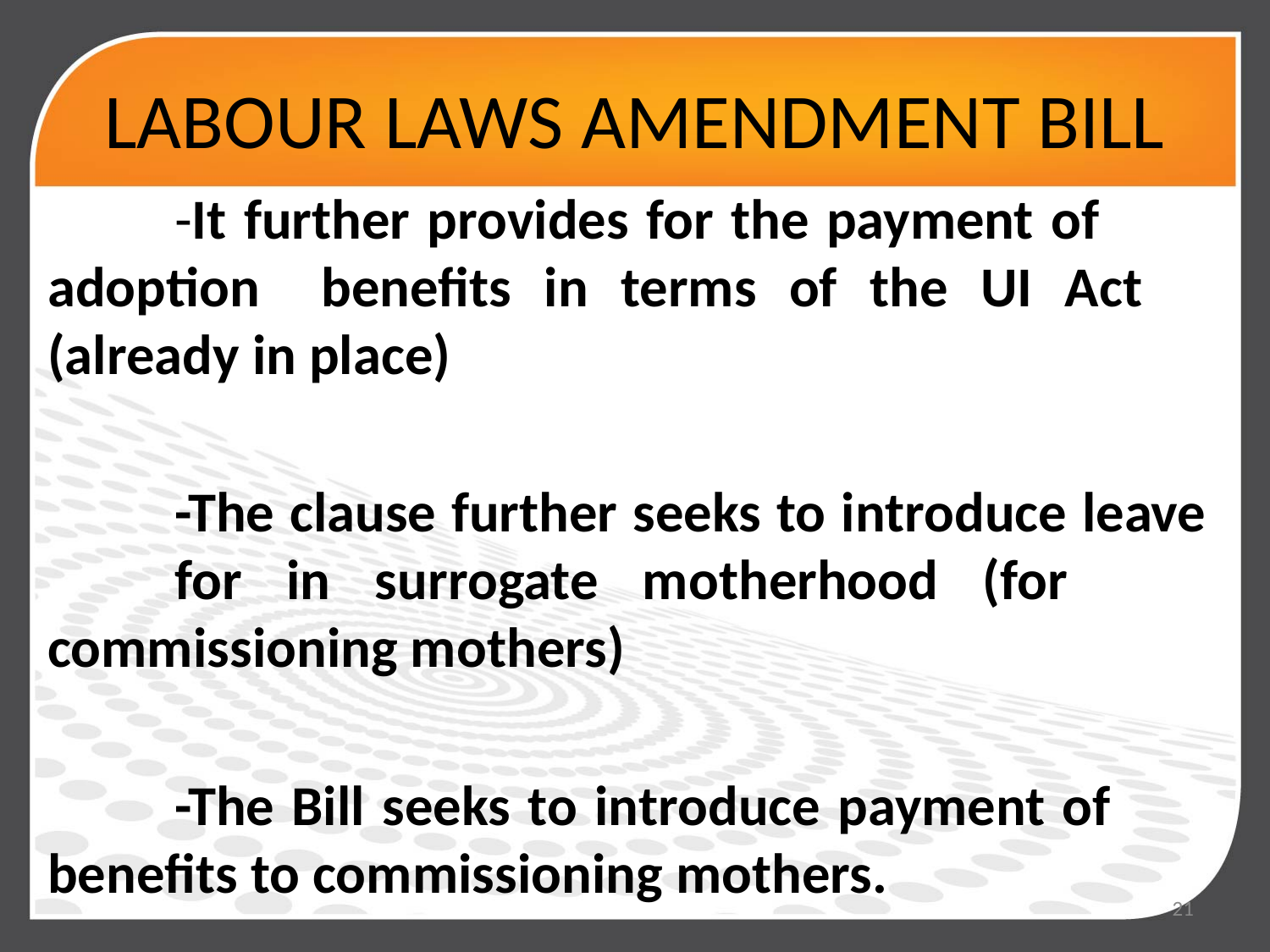

# LABOUR LAWS AMENDMENT BILL
	-It further provides for the payment of 	adoption 	benefits in terms of the UI Act 	(already in place)

	-The clause further seeks to introduce leave  	for in surrogate motherhood (for 	commissioning mothers)

	-The Bill seeks to introduce payment of 	benefits to commissioning mothers.
21